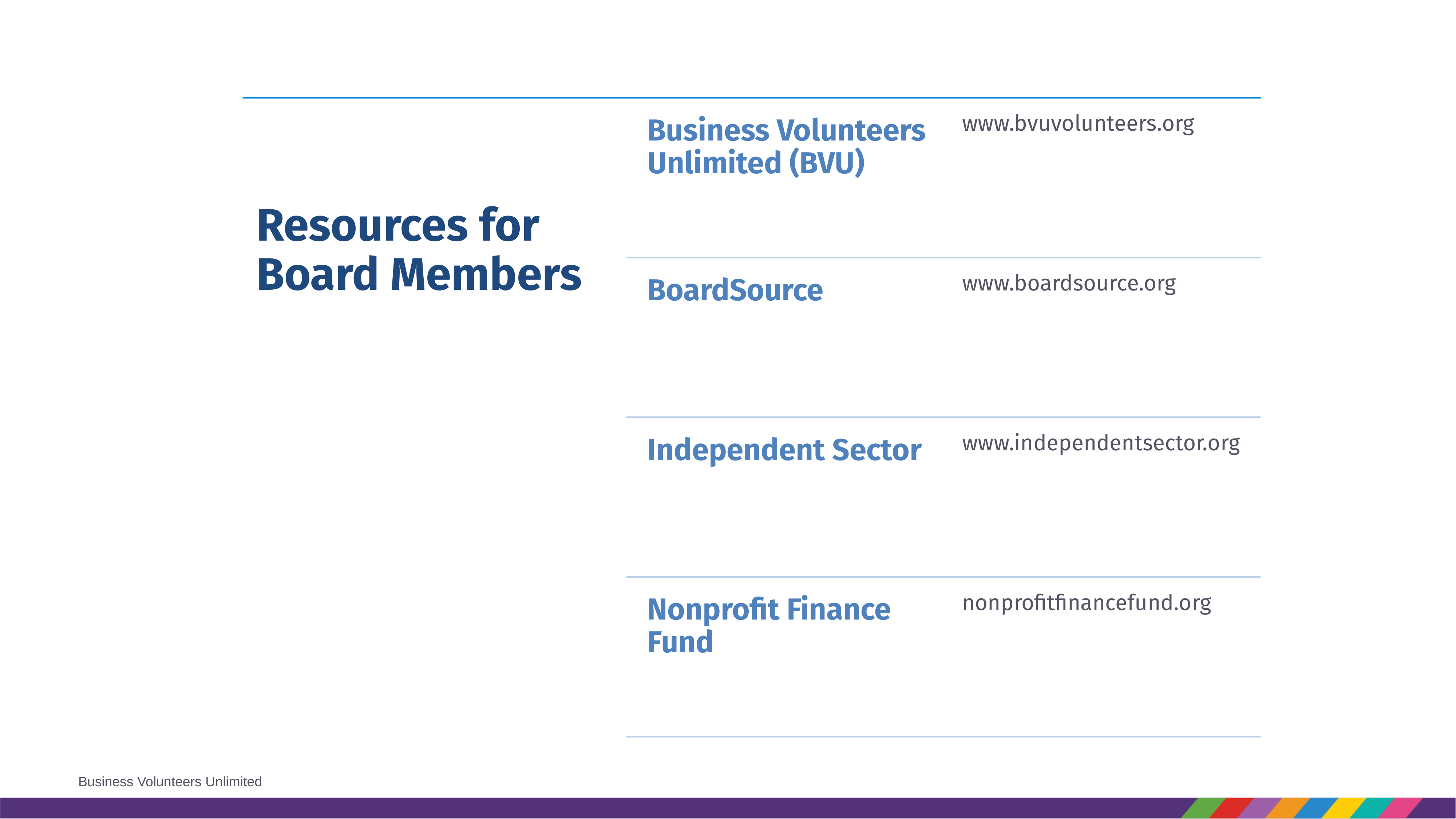

Resources for Board Members
Business Volunteers Unlimited (BVU)

www.bvuvolunteers.org
BoardSource

www.boardsource.org
Independent Sector

www.independentsector.org
Nonprofit Finance Fund

nonprofitfinancefund.org
Business Volunteers Unlimited